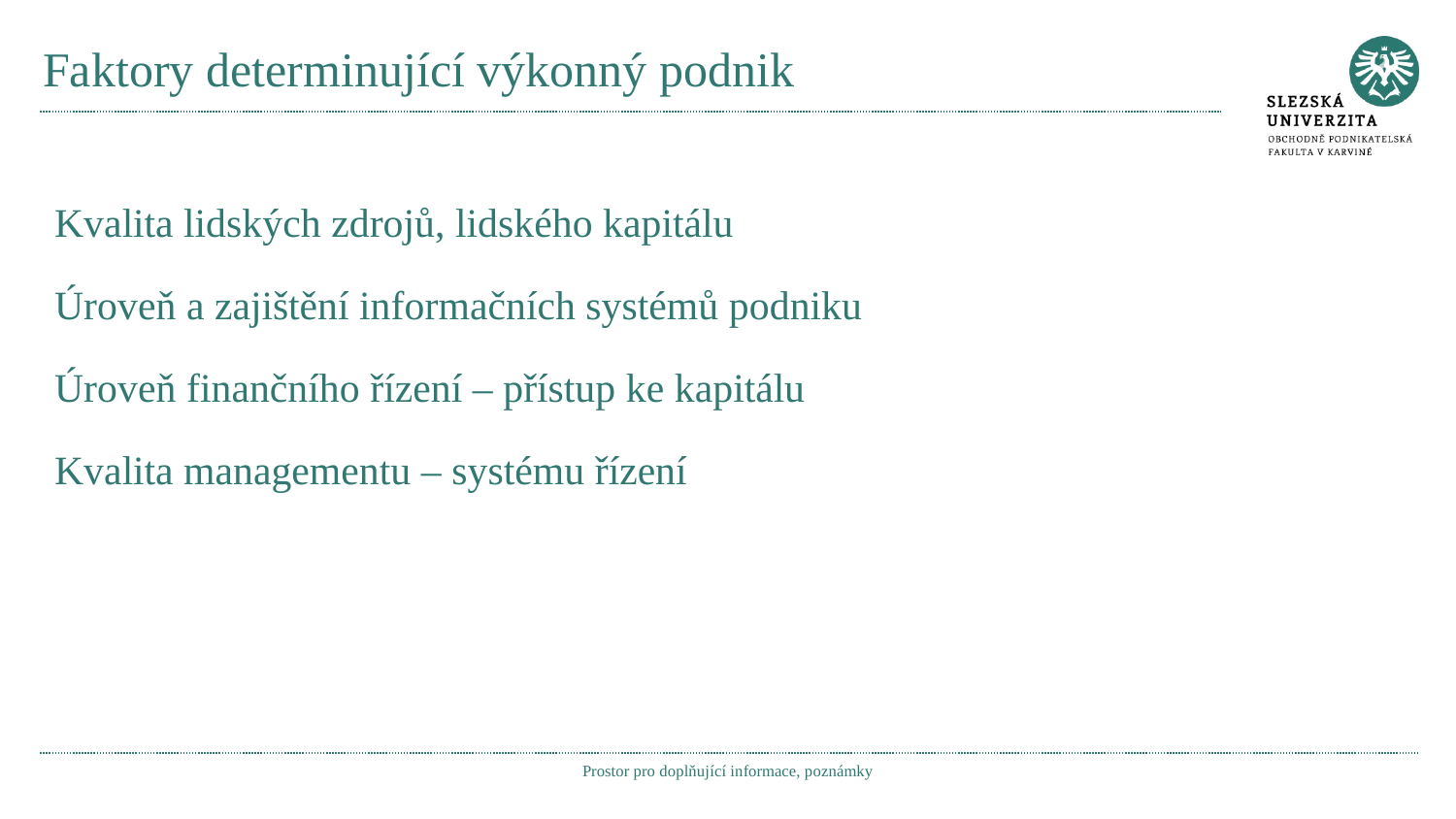

# Faktory determinující výkonný podnik
Kvalita lidských zdrojů, lidského kapitálu
Úroveň a zajištění informačních systémů podniku
Úroveň finančního řízení – přístup ke kapitálu
Kvalita managementu – systému řízení
Prostor pro doplňující informace, poznámky